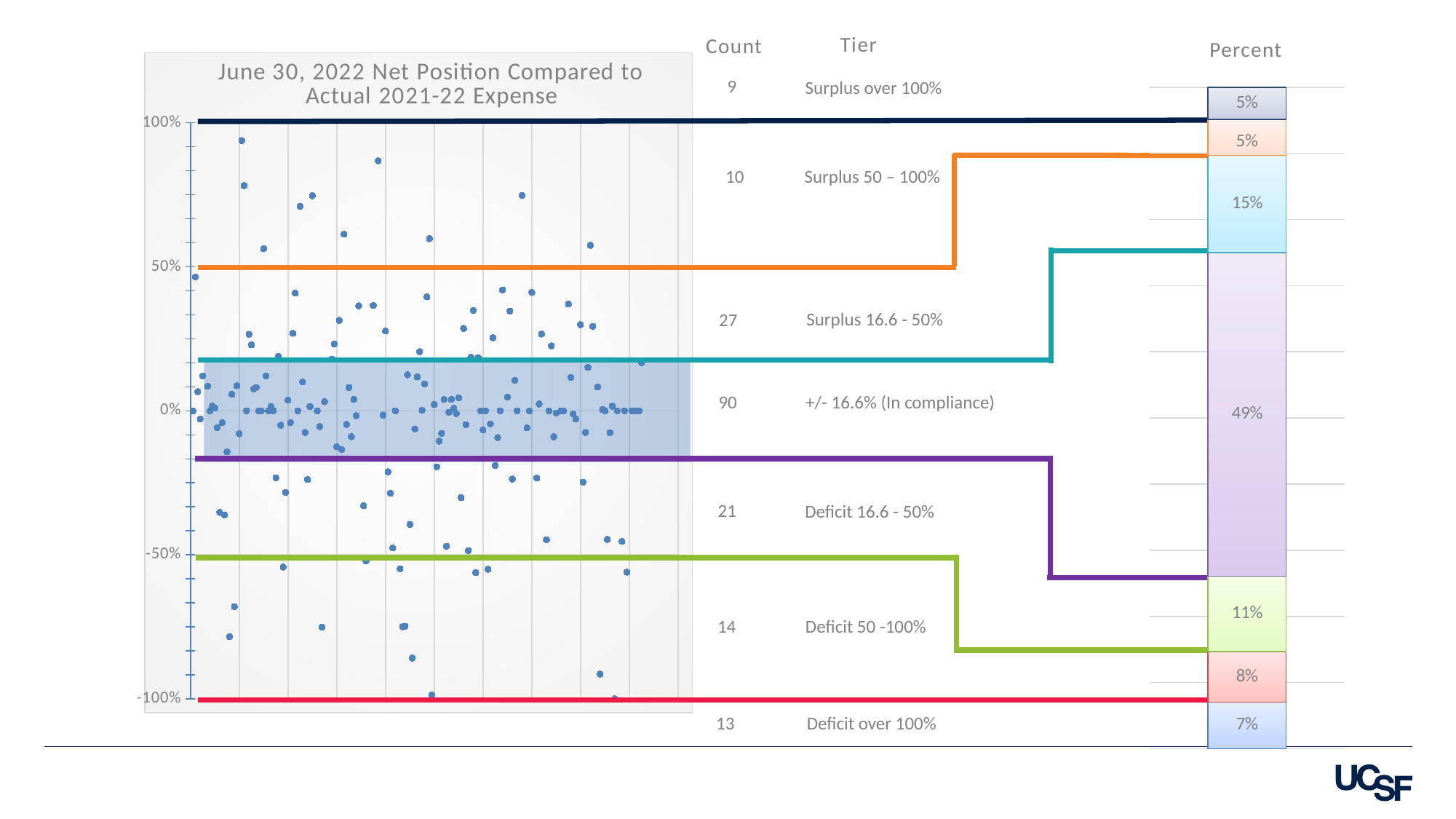

### Chart

| Category |  |  |  |  |  |  |  |  |  |
|---|---|---|---|---|---|---|---|---|---|
| % | 0.07065217391304347 | 0.07608695652173914 | 0.11413043478260869 | 0.4891304347826087 | 0.14673913043478262 | 0.05434782608695652 | 0.04891304347826087 | None | None |
Tier
Count
Percent

### Chart: June 30, 2022 Net Position Compared to Actual 2021-22 Expense

| Category | % Surplus/(Deficit) |
|---|---|
9
Surplus over 100%
10
Surplus 50 – 100%
Surplus 16.6 - 50%
27
+/- 16.6% (In compliance)
90
21
Deficit 16.6 - 50%
14
Deficit 50 -100%
13
Deficit over 100%